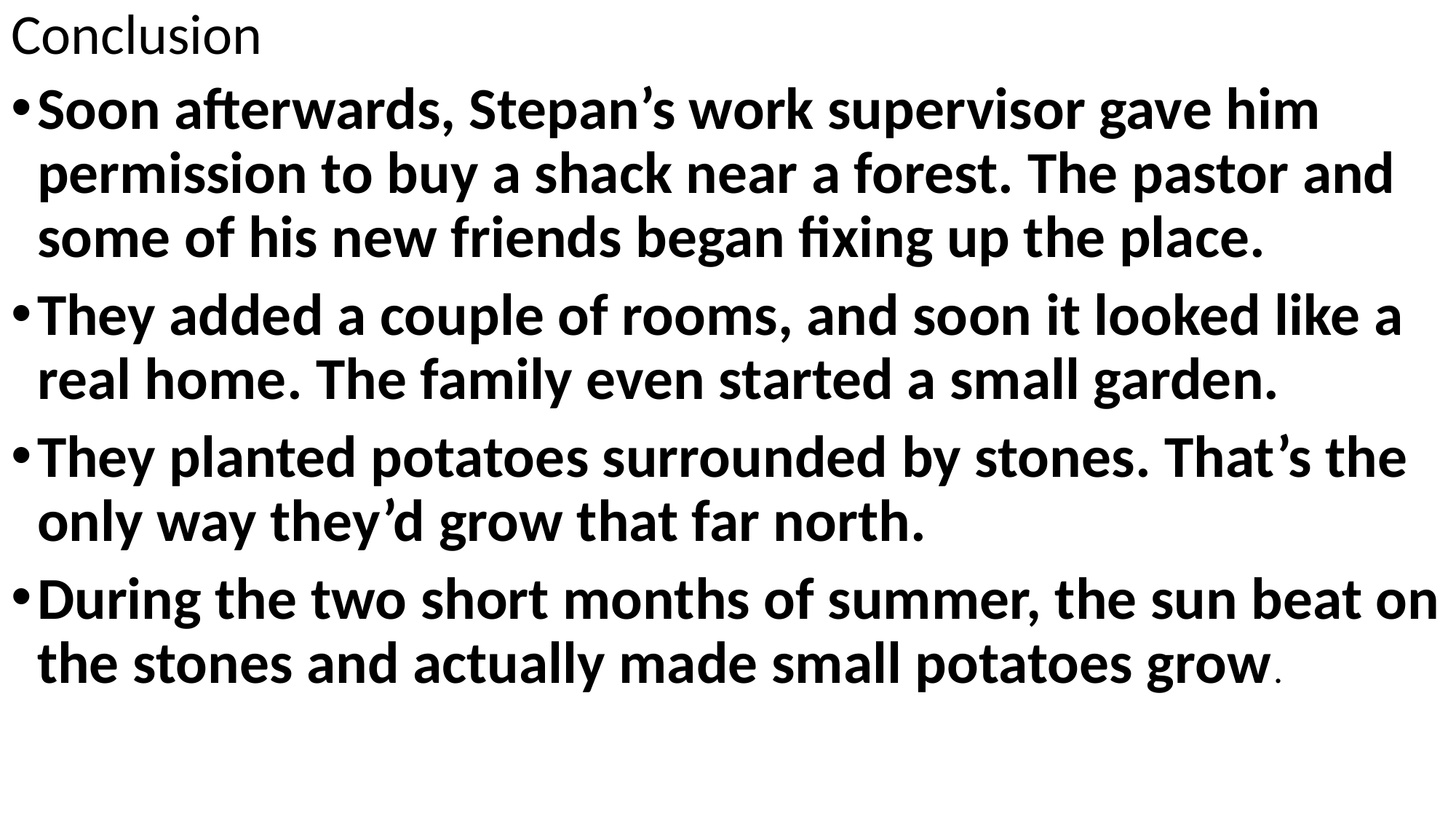

# Conclusion
Soon afterwards, Stepan’s work supervisor gave him permission to buy a shack near a forest. The pastor and some of his new friends began fixing up the place.
They added a couple of rooms, and soon it looked like a real home. The family even started a small garden.
They planted potatoes surrounded by stones. That’s the only way they’d grow that far north.
During the two short months of summer, the sun beat on the stones and actually made small potatoes grow.